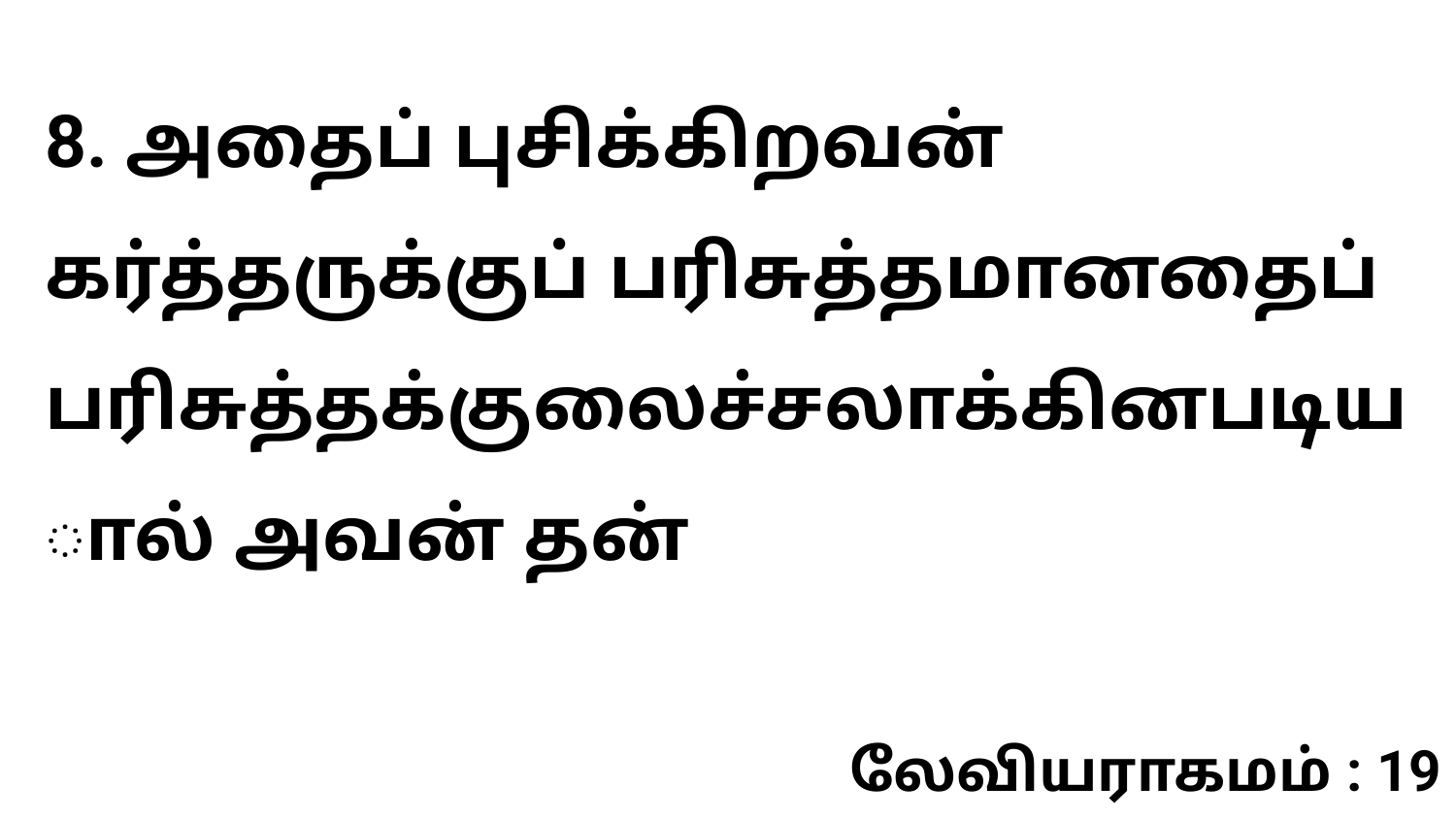

8. அதைப் புசிக்கிறவன் கர்த்தருக்குப் பரிசுத்தமானதைப் பரிசுத்தக்குலைச்சலாக்கினபடியால் அவன் தன்
லேவியராகமம் : 19